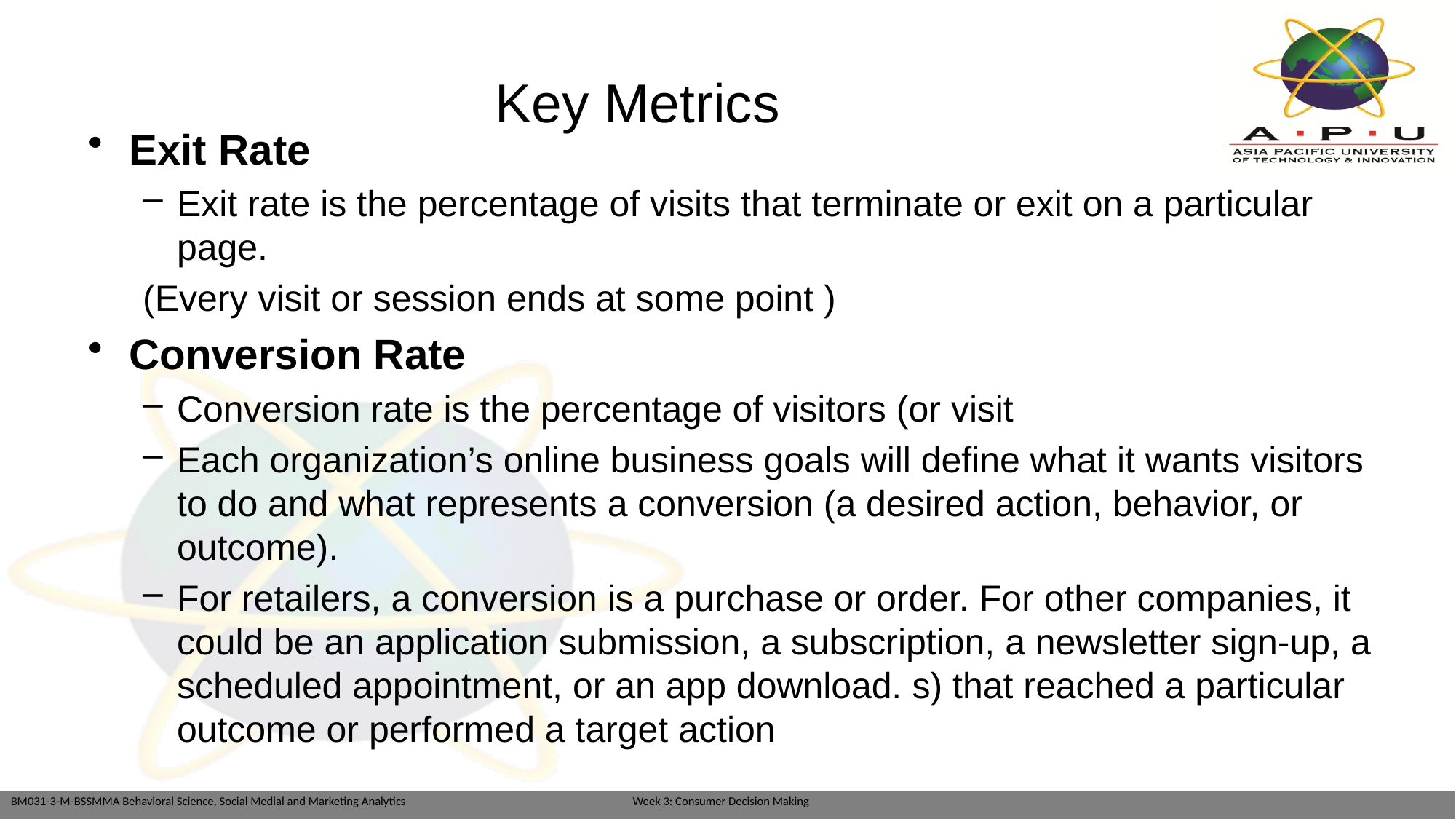

# Key Metrics
Exit Rate
Exit rate is the percentage of visits that terminate or exit on a particular page.
(Every visit or session ends at some point )
Conversion Rate
Conversion rate is the percentage of visitors (or visit
Each organization’s online business goals will define what it wants visitors to do and what represents a conversion (a desired action, behavior, or outcome).
For retailers, a conversion is a purchase or order. For other companies, it could be an application submission, a subscription, a newsletter sign-up, a scheduled appointment, or an app download. s) that reached a particular outcome or performed a target action